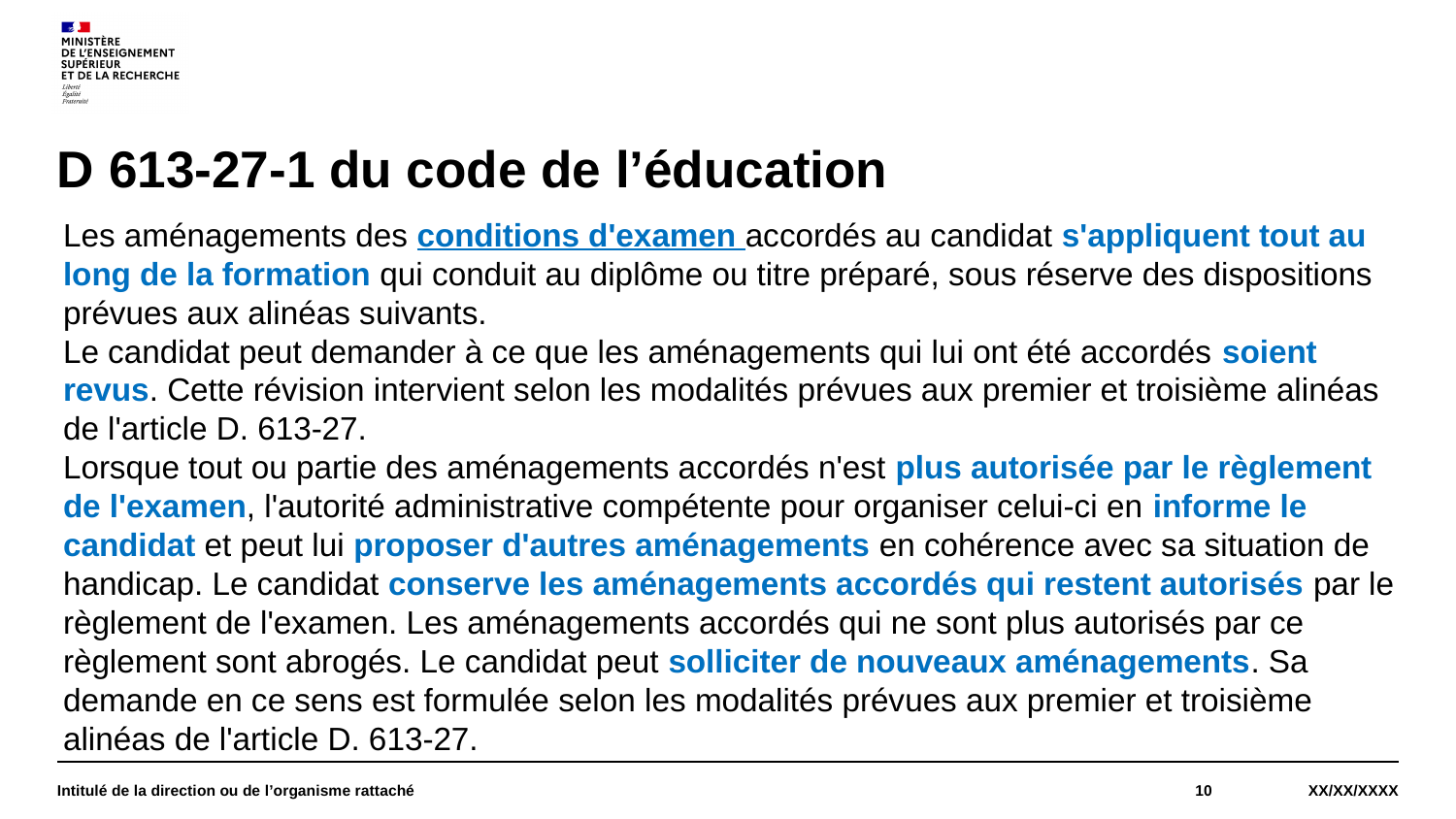

# D 613-27-1 du code de l’éducation
Les aménagements des conditions d'examen accordés au candidat s'appliquent tout au long de la formation qui conduit au diplôme ou titre préparé, sous réserve des dispositions prévues aux alinéas suivants.
Le candidat peut demander à ce que les aménagements qui lui ont été accordés soient revus. Cette révision intervient selon les modalités prévues aux premier et troisième alinéas de l'article D. 613-27.
Lorsque tout ou partie des aménagements accordés n'est plus autorisée par le règlement de l'examen, l'autorité administrative compétente pour organiser celui-ci en informe le candidat et peut lui proposer d'autres aménagements en cohérence avec sa situation de handicap. Le candidat conserve les aménagements accordés qui restent autorisés par le règlement de l'examen. Les aménagements accordés qui ne sont plus autorisés par ce règlement sont abrogés. Le candidat peut solliciter de nouveaux aménagements. Sa demande en ce sens est formulée selon les modalités prévues aux premier et troisième alinéas de l'article D. 613-27.
Intitulé de la direction ou de l’organisme rattaché
10
XX/XX/XXXX